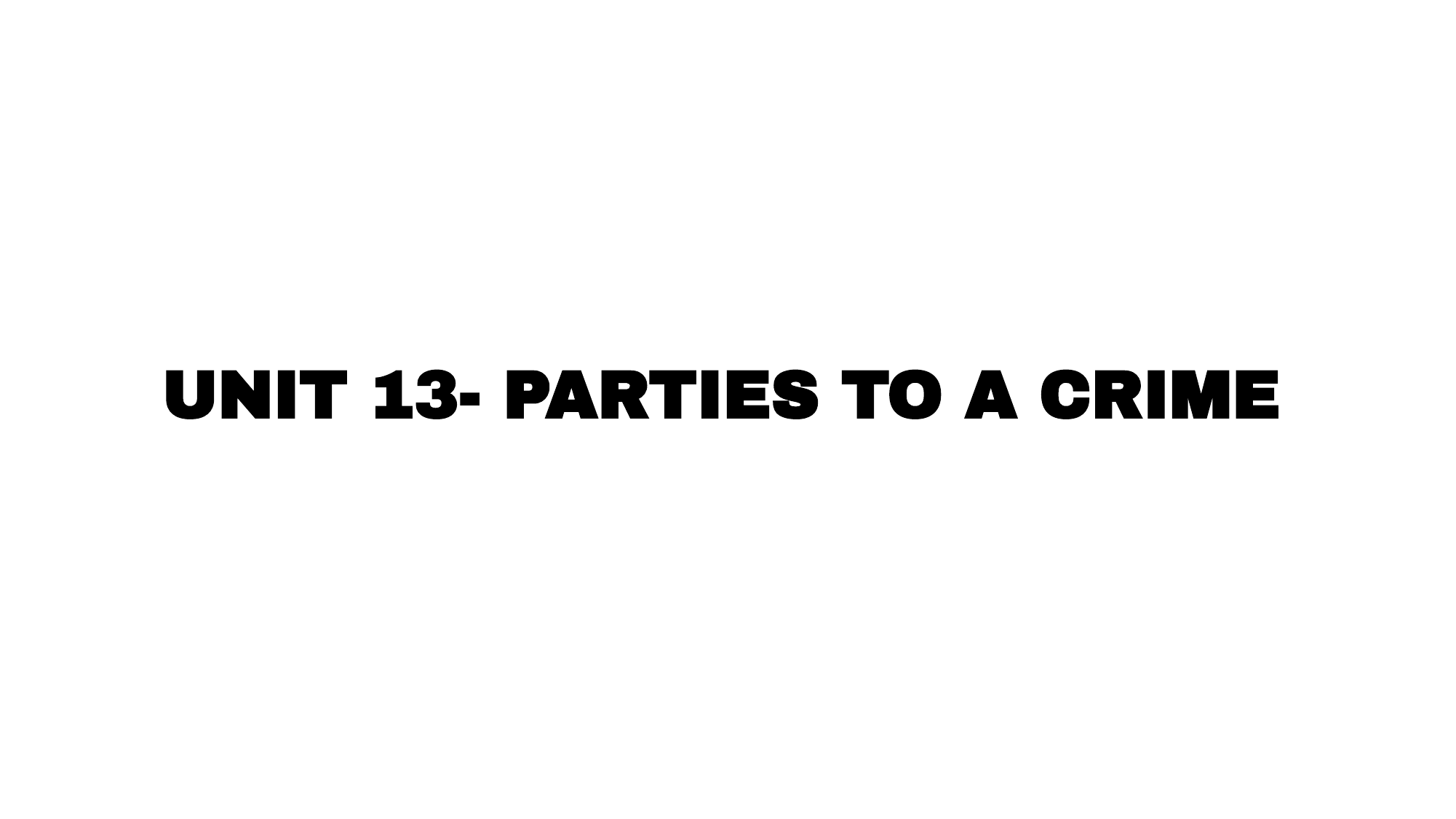

# UNIT 13- PARTIES TO A CRIME